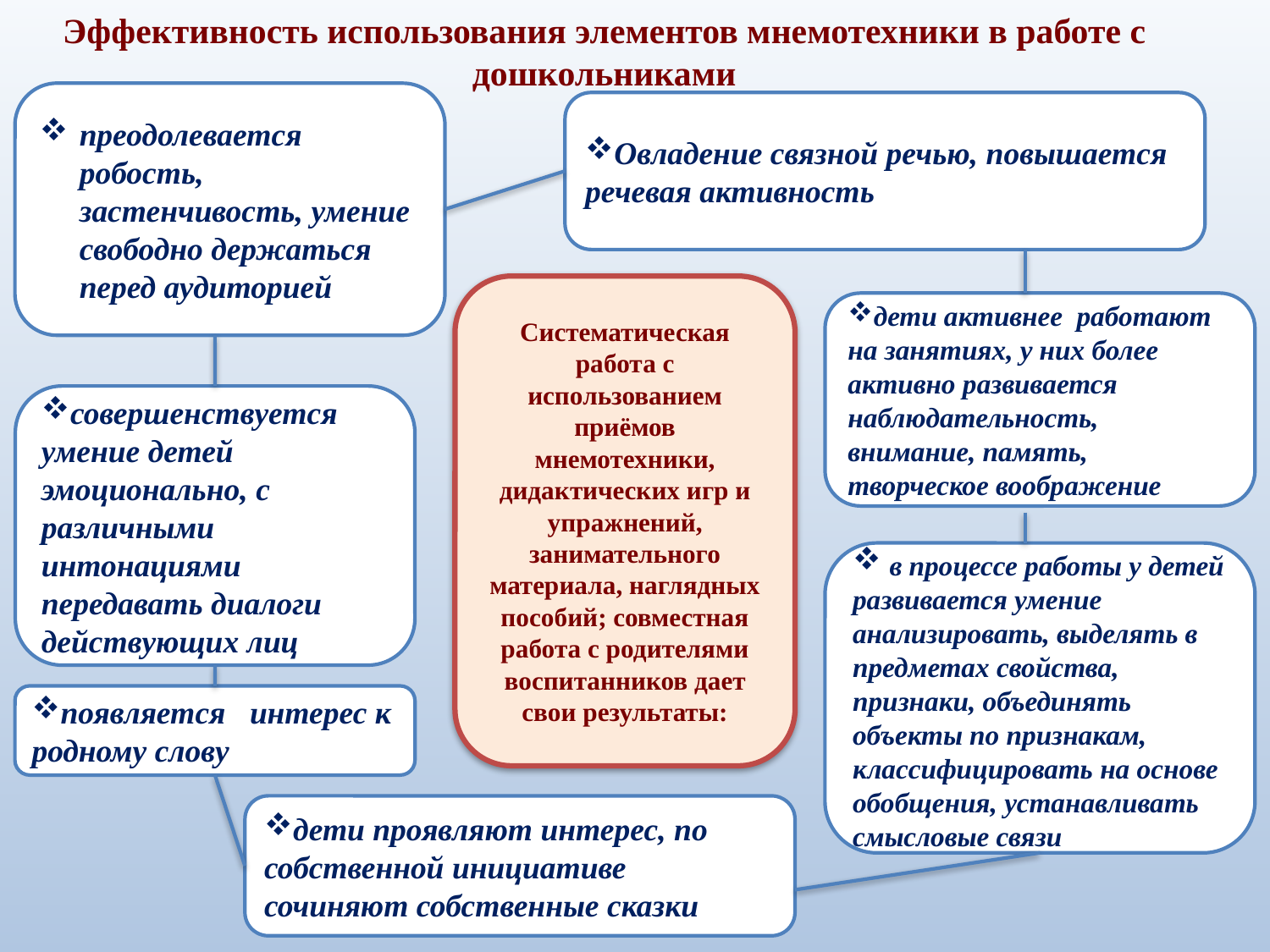

Эффективность использования элементов мнемотехники в работе с дошкольниками
преодолевается робость, застенчивость, умение свободно держаться перед аудиторией
Овладение связной речью, повышается речевая активность

Систематическая работа с использованием приёмов мнемотехники, дидактических игр и упражнений, занимательного материала, наглядных пособий; совместная работа с родителями воспитанников дает свои результаты:
дети активнее  работают на занятиях, у них более активно развивается наблюдательность, внимание, память, творческое воображение
совершенствуется умение детей эмоционально, с различными интонациями передавать диалоги действующих лиц
 в процессе работы у детей развивается умение анализировать, выделять в предметах свойства, признаки, объединять объекты по признакам, классифицировать на основе обобщения, устанавливать смысловые связи
появляется   интерес к родному слову
дети проявляют интерес, по собственной инициативе сочиняют собственные сказки